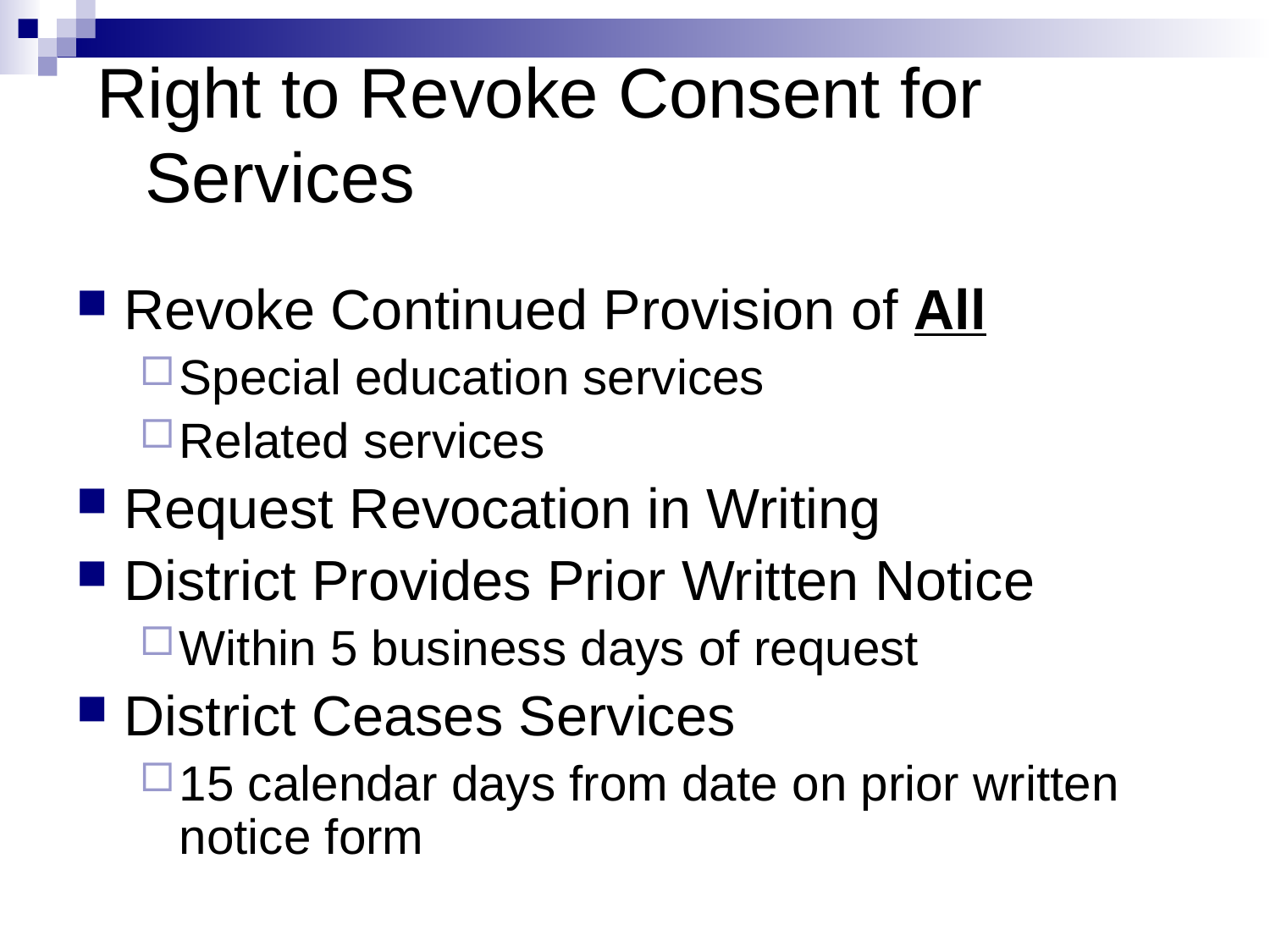

# Right to Revoke Consent for Services
Revoke Continued Provision of All
Special education services
Related services
Request Revocation in Writing
District Provides Prior Written Notice
Within 5 business days of request
District Ceases Services
15 calendar days from date on prior written notice form